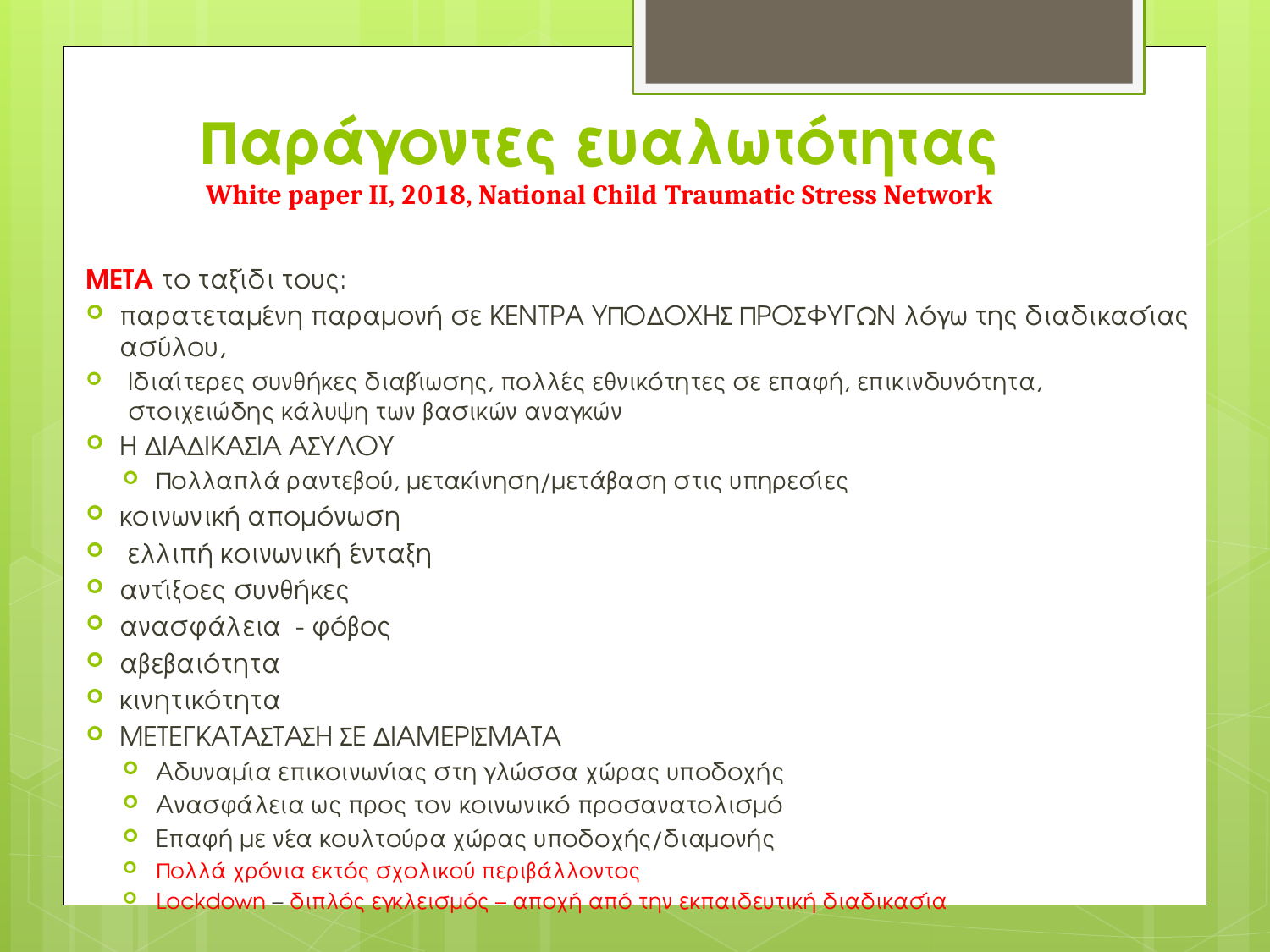

# Παράγοντες ευαλωτότητας White paper II, 2018, National Child Traumatic Stress Network
ΜΕΤΑ το ταξίδι τους:
παρατεταμένη παραμονή σε ΚΕΝΤΡΑ ΥΠΟΔΟΧΗΣ ΠΡΟΣΦΥΓΩΝ λόγω της διαδικασίας ασύλου,
Ιδιαίτερες συνθήκες διαβίωσης, πολλές εθνικότητες σε επαφή, επικινδυνότητα, στοιχειώδης κάλυψη των βασικών αναγκών
Η ΔΙΑΔΙΚΑΣΙΑ ΑΣΥΛΟΥ
Πολλαπλά ραντεβού, μετακίνηση/μετάβαση στις υπηρεσίες
κοινωνική απομόνωση
 ελλιπή κοινωνική ένταξη
αντίξοες συνθήκες
ανασφάλεια  - φόβος
αβεβαιότητα
κινητικότητα
ΜΕΤΕΓΚΑΤΑΣΤΑΣΗ ΣΕ ΔΙΑΜΕΡΙΣΜΑΤΑ
Αδυναμία επικοινωνίας στη γλώσσα χώρας υποδοχής
Ανασφάλεια ως προς τον κοινωνικό προσανατολισμό
Επαφή με νέα κουλτούρα χώρας υποδοχής/διαμονής
Πολλά χρόνια εκτός σχολικού περιβάλλοντος
Lockdown – διπλός εγκλεισμός – αποχή από την εκπαιδευτική διαδικασία